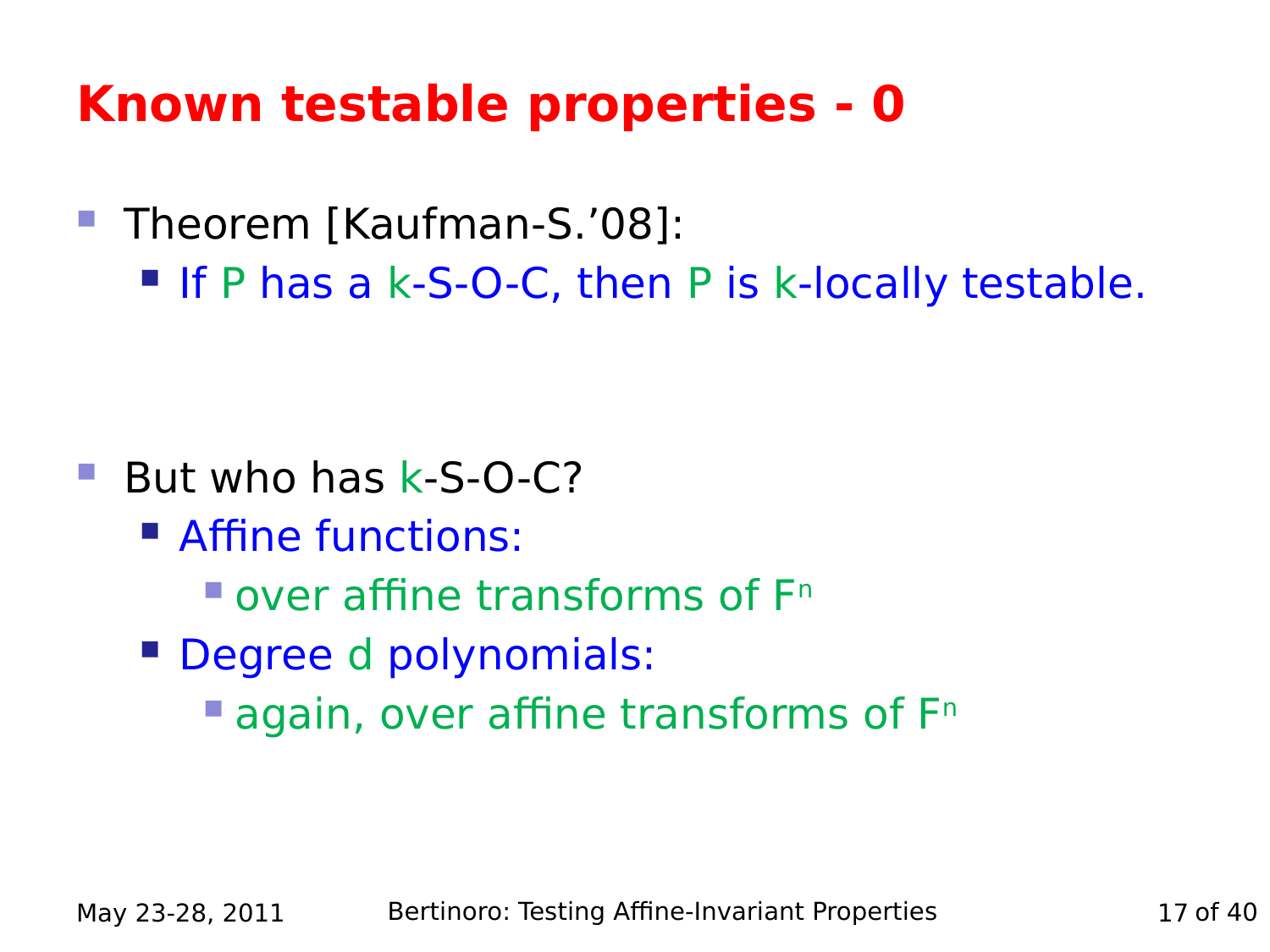

# Known testable properties - 0
Theorem [Kaufman-S.’08]:
If P has a k-S-O-C, then P is k-locally testable.

But who has k-S-O-C?
Affine functions:
over affine transforms of Fn
Degree d polynomials:
again, over affine transforms of Fn

Bertinoro: Testing Affine-Invariant Properties
May 23-28, 2011
17